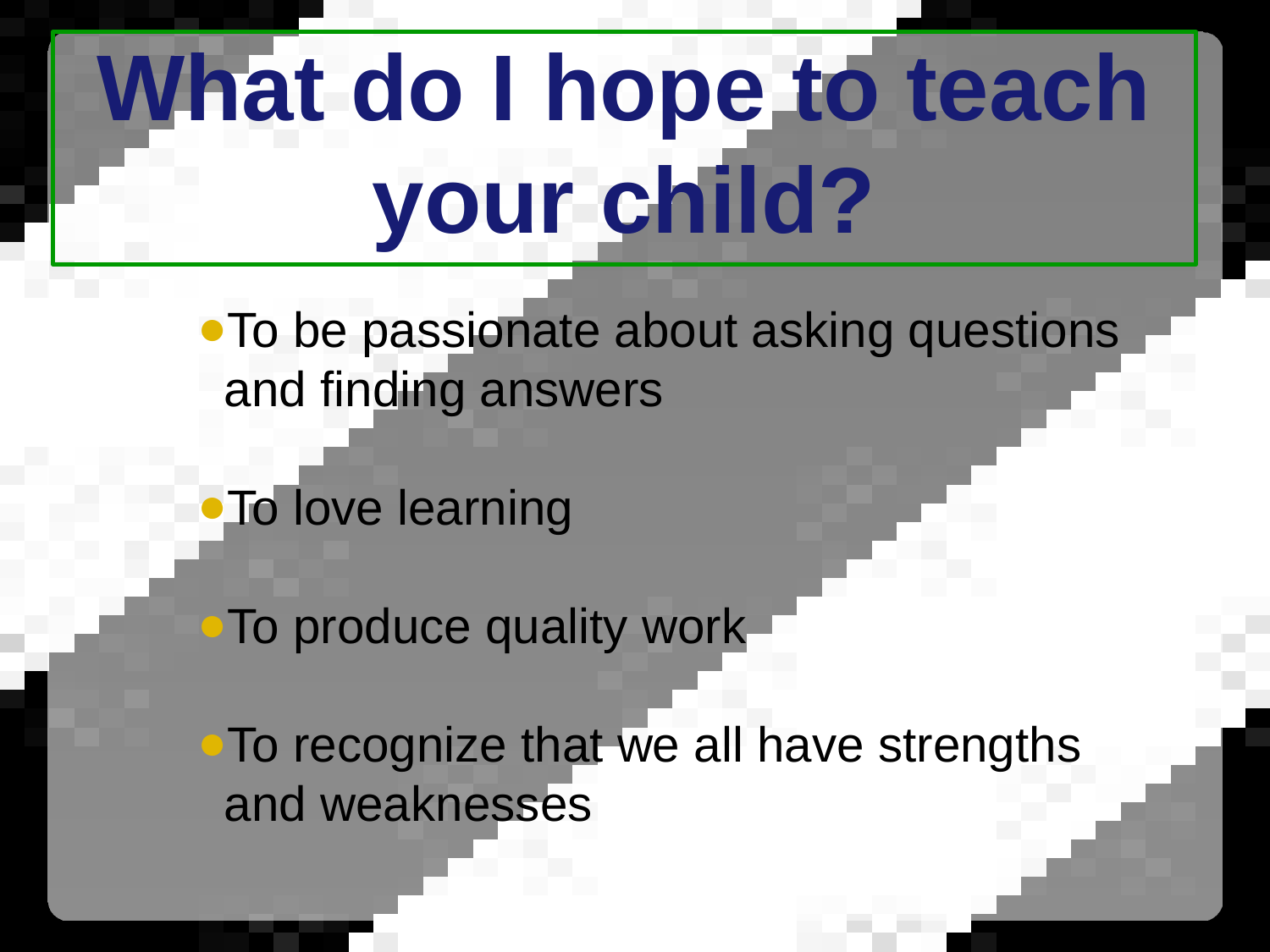

# What do I hope to teach your child?
To be passionate about asking questions and finding answers

To love learning

To produce quality work

To recognize that we all have strengths and weaknesses